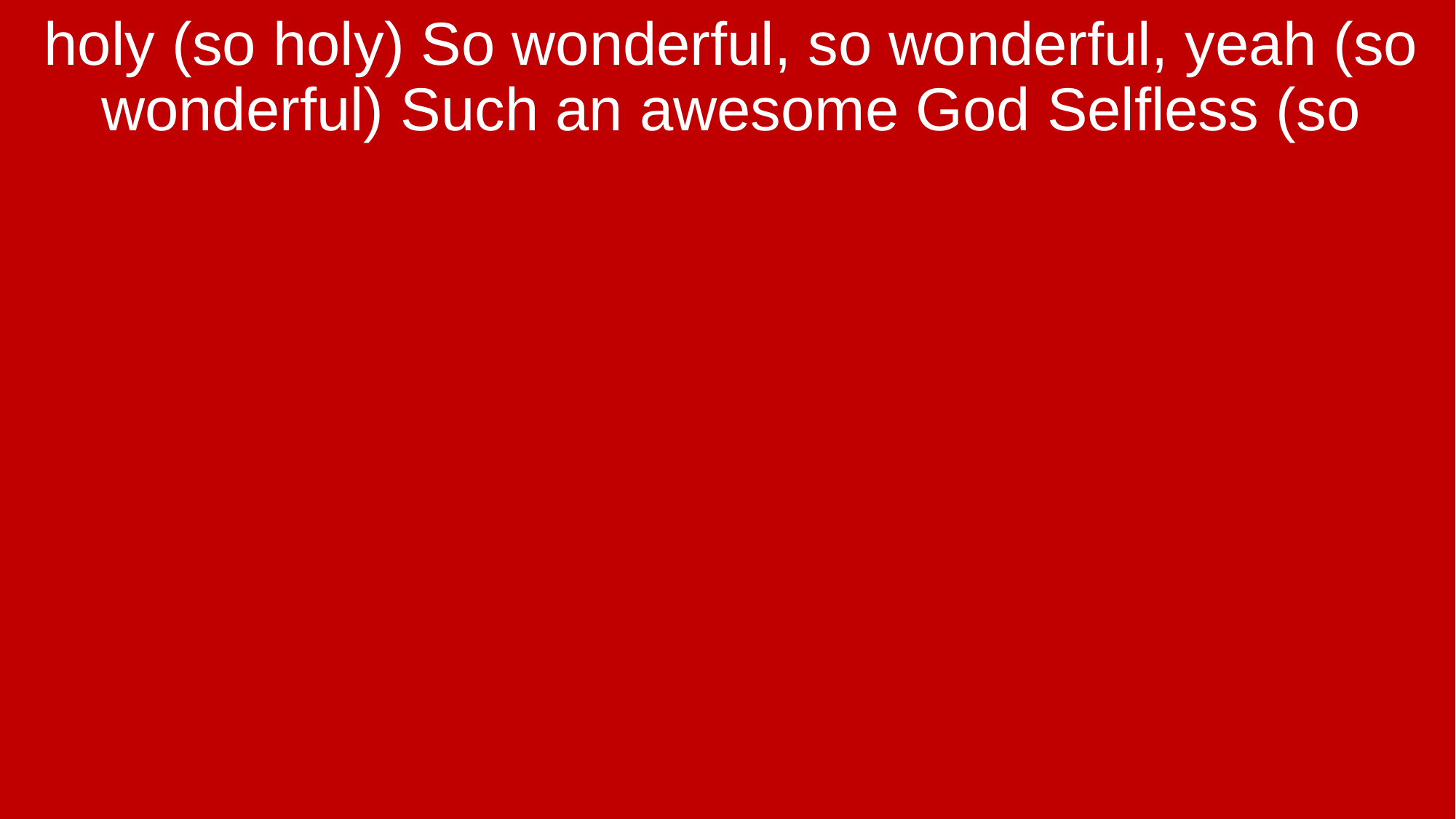

holy (so holy) So wonderful, so wonderful, yeah (so wonderful) Such an awesome God Selfless (so